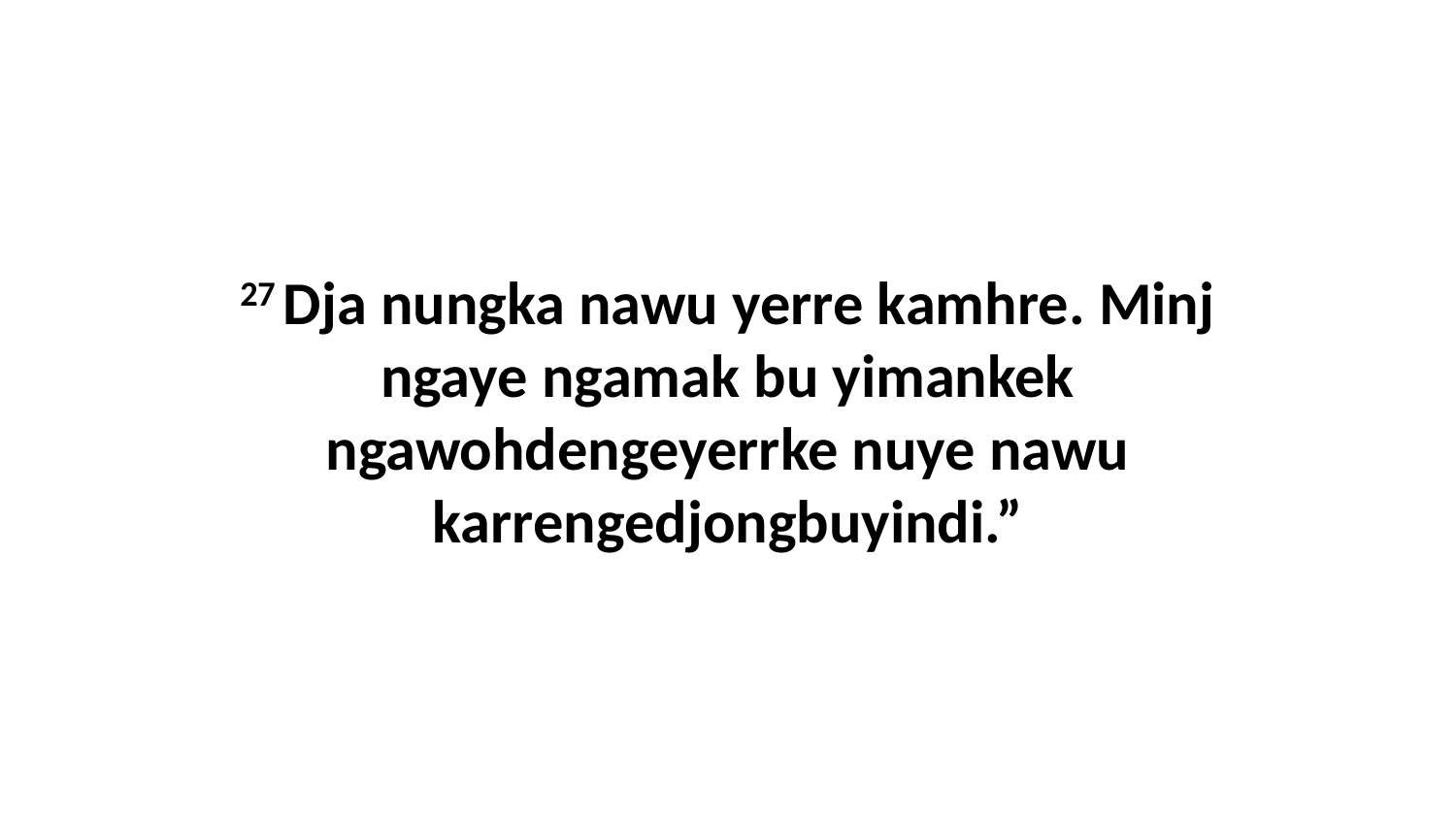

27 Dja nungka nawu yerre kamhre. Minj ngaye ngamak bu yimankek ngawohdengeyerrke nuye nawu karrengedjongbuyindi.”